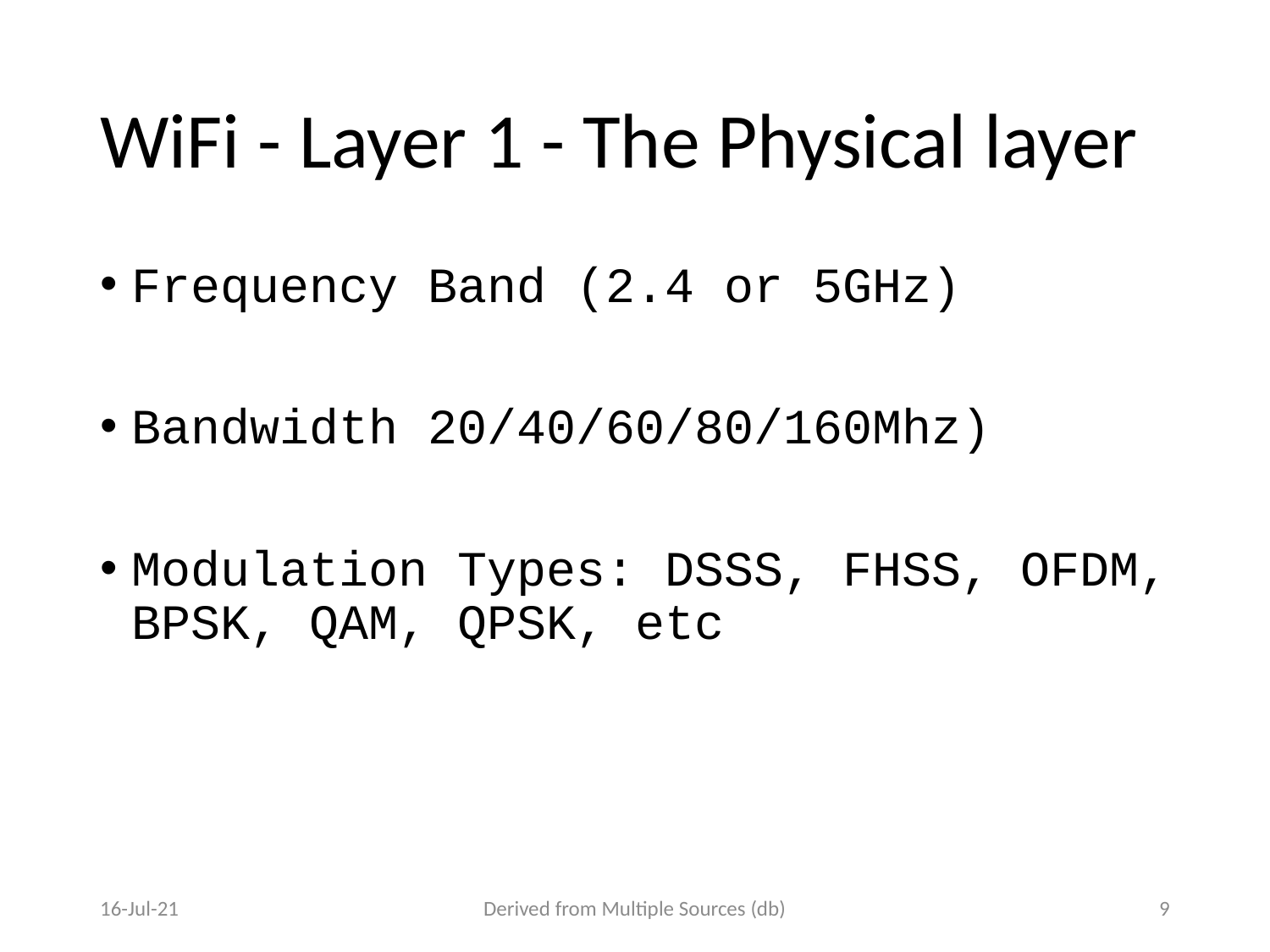

# WiFi - Layer 1 - The Physical layer
Frequency Band (2.4 or 5GHz)

Bandwidth 20/40/60/80/160Mhz)

Modulation Types: DSSS, FHSS, OFDM, BPSK, QAM, QPSK, etc
16-Jul-21
Derived from Multiple Sources (db)
9